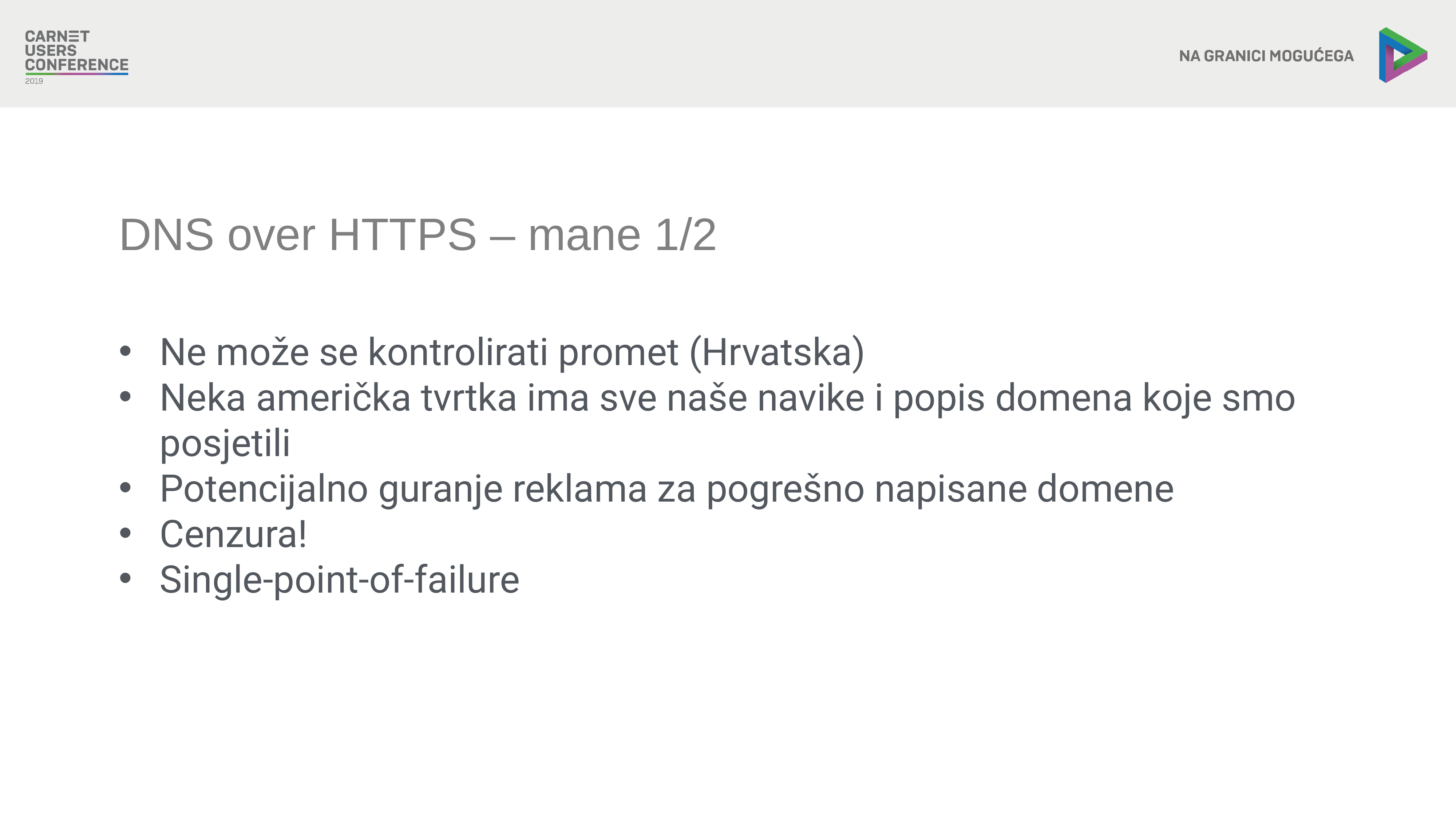

DNS over HTTPS – mane 1/2
Ne može se kontrolirati promet (Hrvatska)
Neka američka tvrtka ima sve naše navike i popis domena koje smo posjetili
Potencijalno guranje reklama za pogrešno napisane domene
Cenzura!
Single-point-of-failure